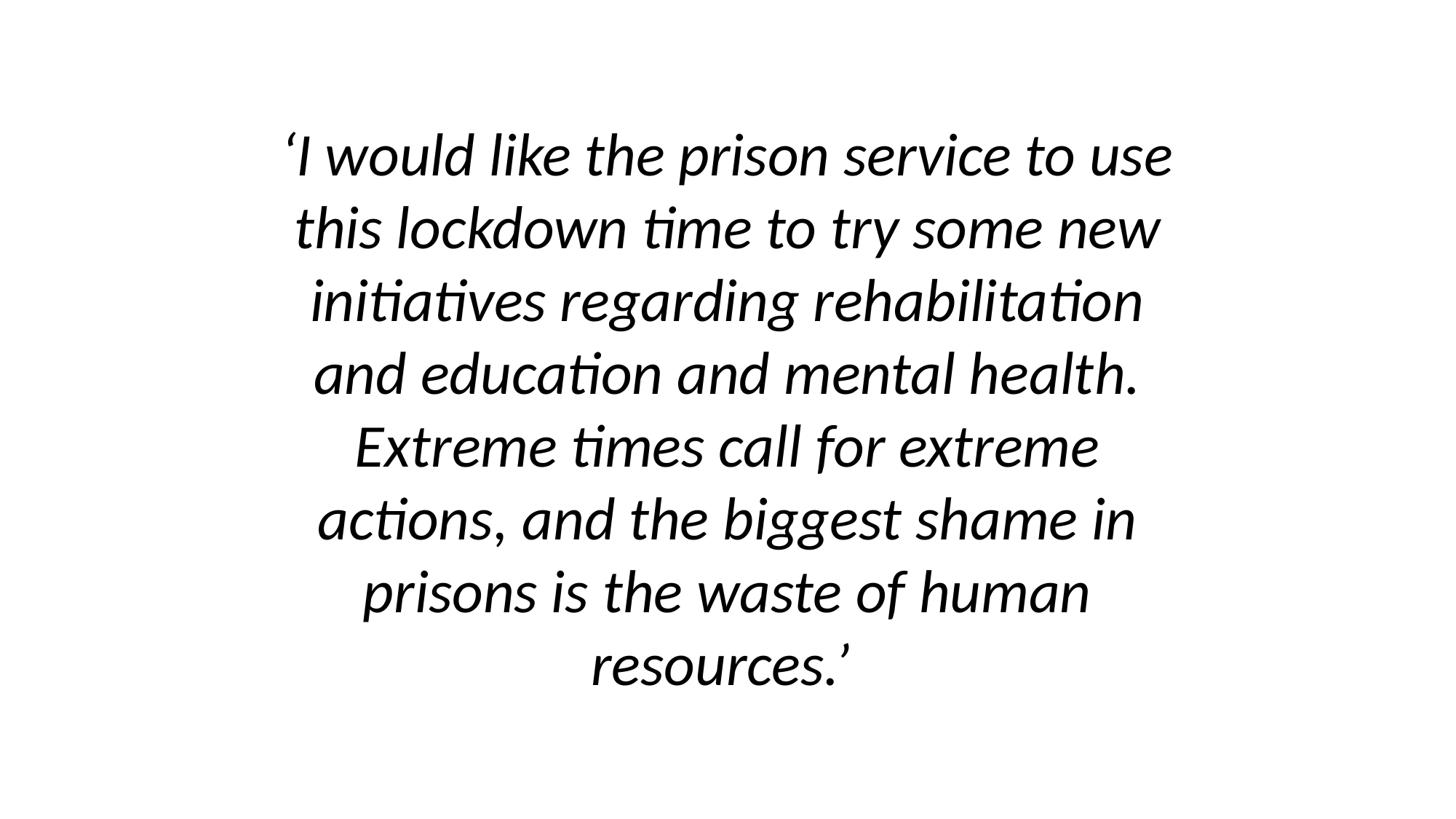

‘I would like the prison service to use this lockdown time to try some new initiatives regarding rehabilitation and education and mental health. Extreme times call for extreme actions, and the biggest shame in prisons is the waste of human resources.’